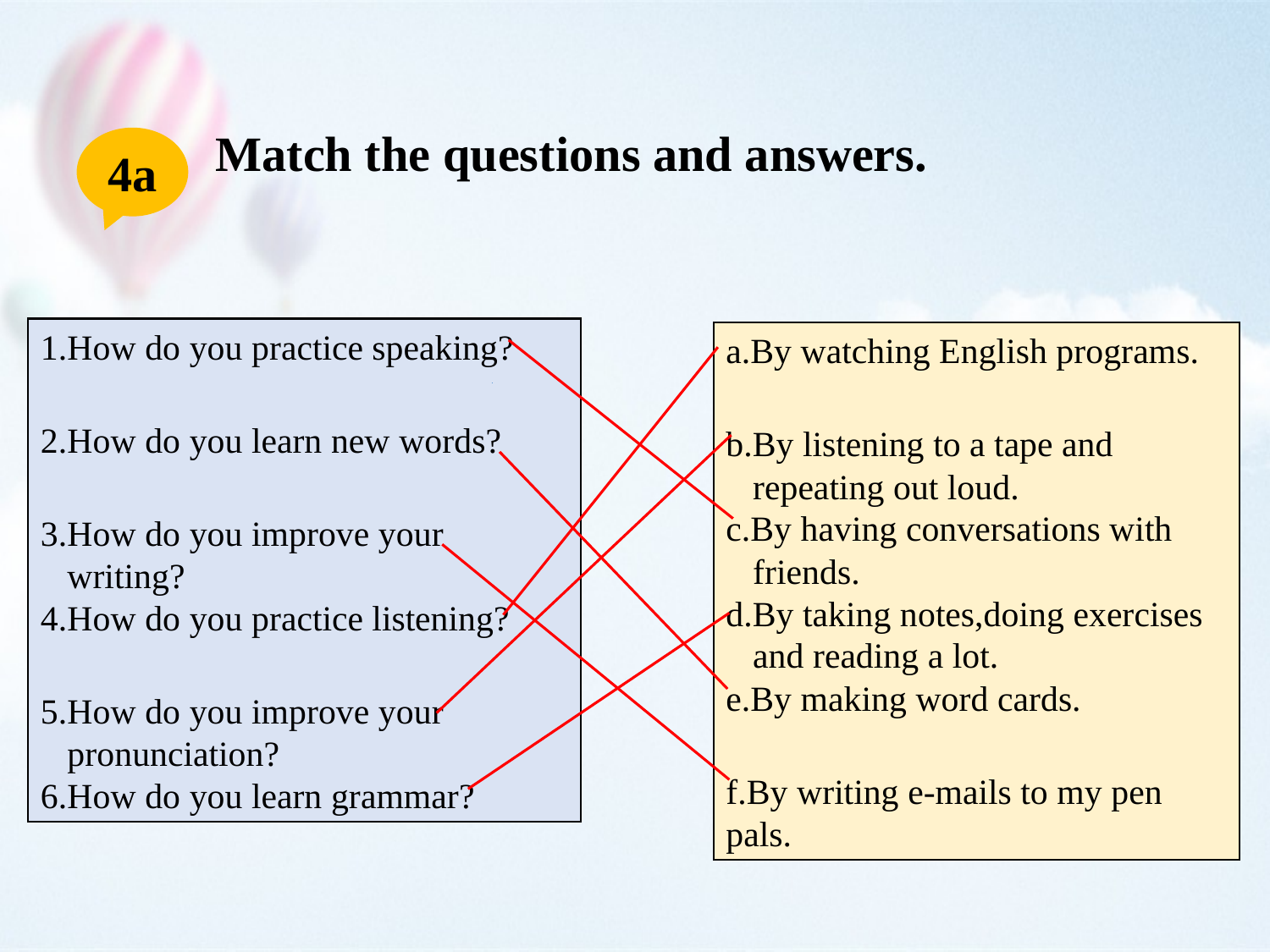

Match the questions and answers.
4a
1.How do you practice speaking?

2.How do you learn new words?

3.How do you improve your
   writing?
4.How do you practice listening?

5.How do you improve your
   pronunciation?
6.How do you learn grammar?
a.By watching English programs.

b.By listening to a tape and
   repeating out loud.
c.By having conversations with
   friends.
d.By taking notes,doing exercises
   and reading a lot.
e.By making word cards.

f.By writing e-mails to my pen pals.